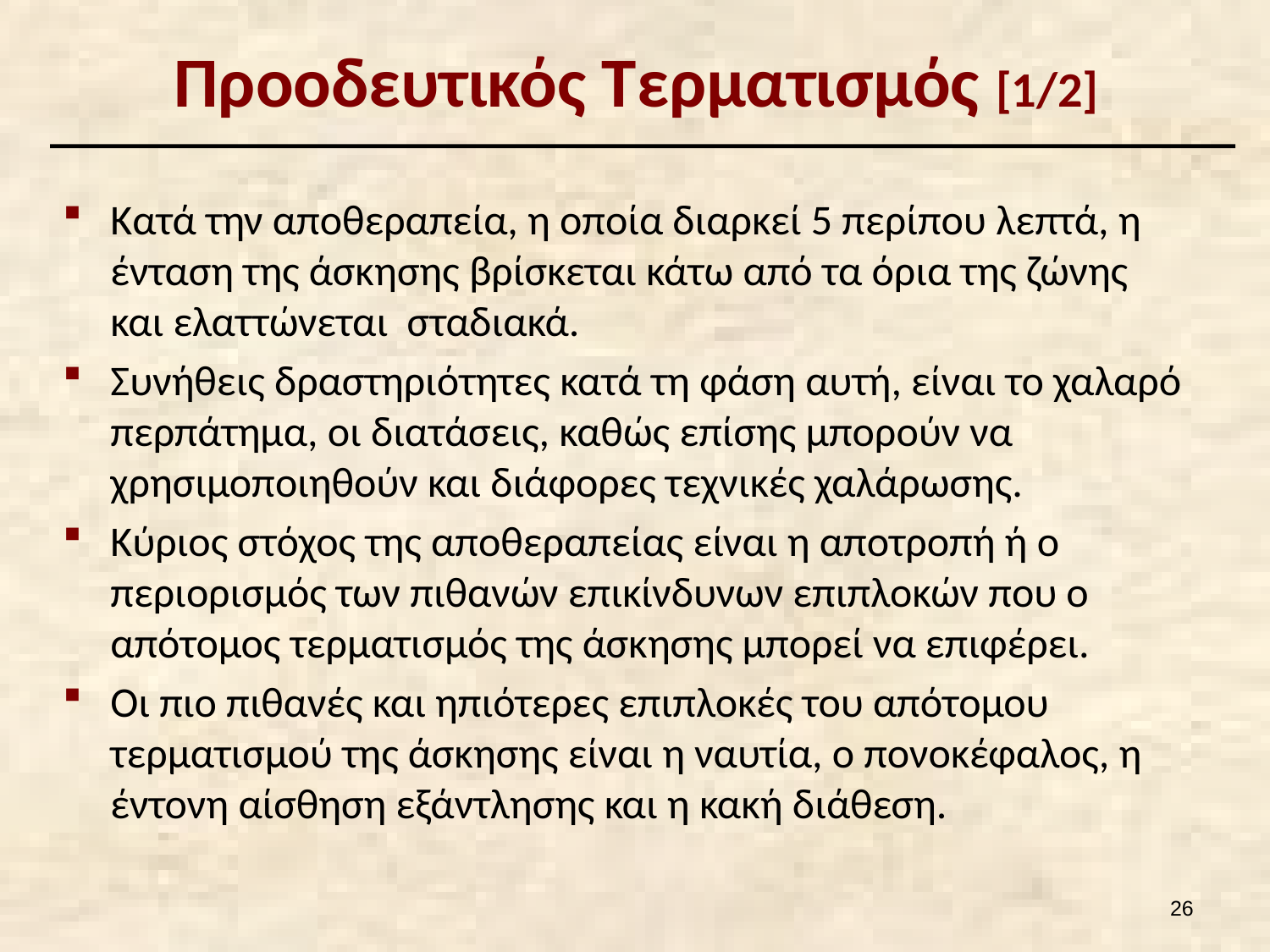

# Προοδευτικός Τερματισμός [1/2]

Κατά την αποθεραπεία, η οποία διαρκεί 5 περίπου λεπτά, η ένταση της άσκησης βρίσκεται κάτω από τα όρια της ζώνης         και ελαττώνεται  σταδιακά.
Συνήθεις δραστηριότητες κατά τη φάση αυτή, είναι το χαλαρό περπάτημα, οι διατάσεις, καθώς επίσης μπορούν να χρησιμοποιηθούν και διάφορες τεχνικές χαλάρωσης.
Κύριος στόχος της αποθεραπείας είναι η αποτροπή ή ο περιορισμός των πιθανών επικίνδυνων επιπλοκών που ο απότομος τερματισμός της άσκησης μπορεί να επιφέρει.
Οι πιο πιθανές και ηπιότερες επιπλοκές του απότομου τερματισμού της άσκησης είναι η ναυτία, ο πονοκέφαλος, η έντονη αίσθηση εξάντλησης και η κακή διάθεση.

26